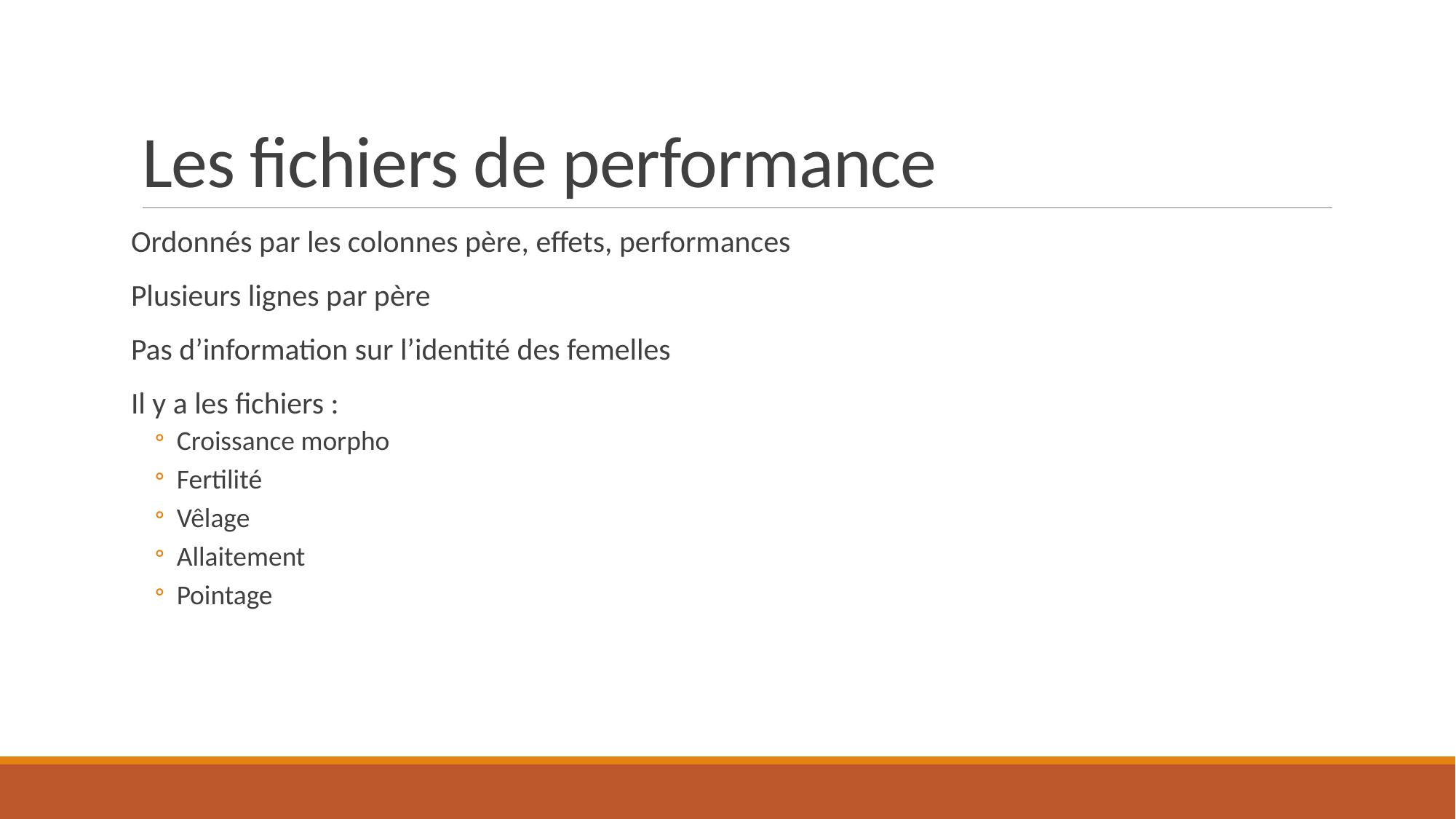

# Les fichiers de performance
Ordonnés par les colonnes père, effets, performances
Plusieurs lignes par père
Pas d’information sur l’identité des femelles
Il y a les fichiers :
Croissance morpho
Fertilité
Vêlage
Allaitement
Pointage